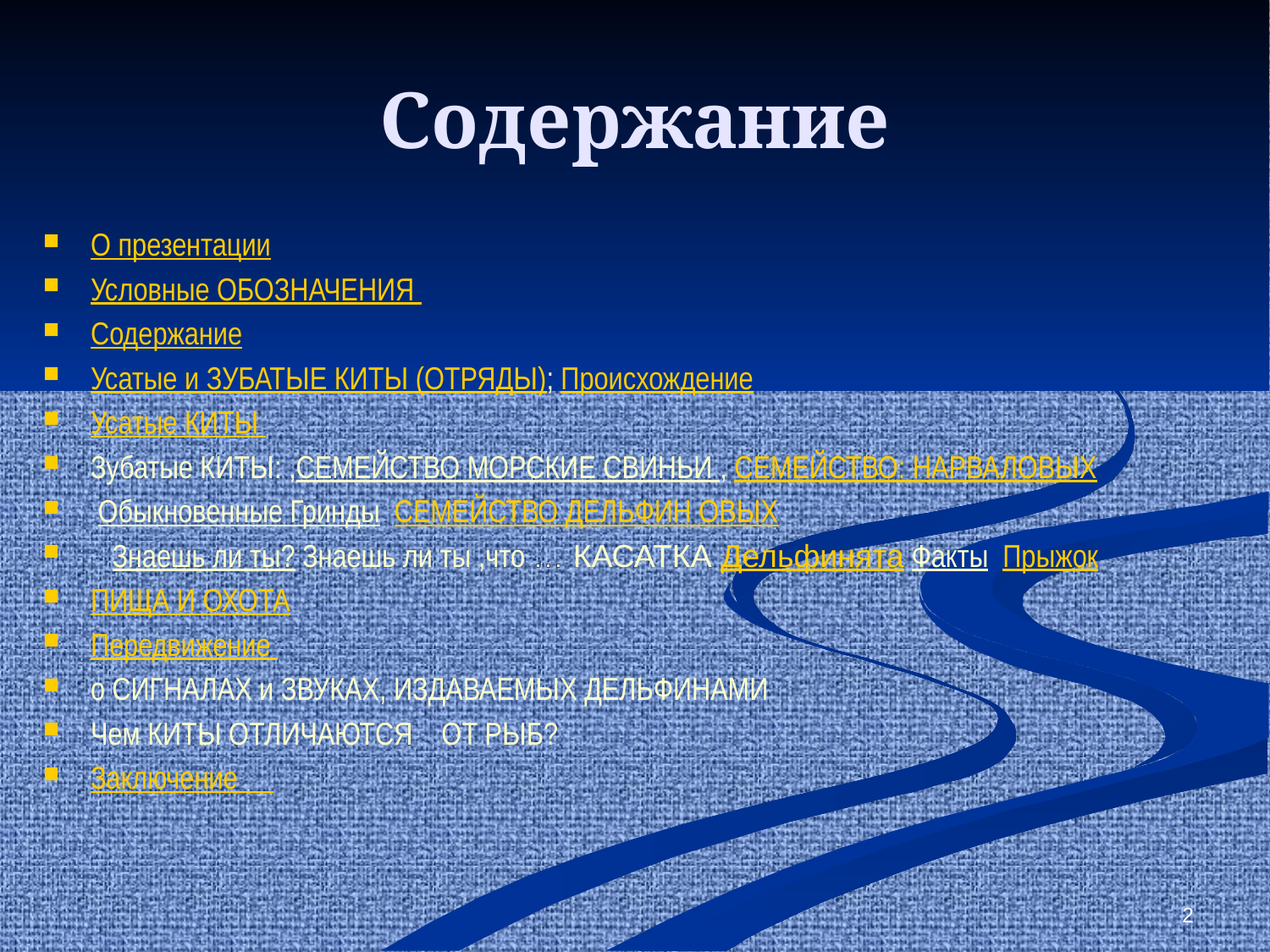

# Содержание
О презентации
Условные ОБОЗНАЧЕНИЯ
Содержание
Усатые и ЗУБАТЫЕ КИТЫ (ОТРЯДЫ); Происхождение
Усатые КИТЫ
Зубатые КИТЫ: ,СЕМЕЙСТВО МОРСКИЕ СВИНЬИ , СЕМЕЙСТВО: НАРВАЛОВЫХ
 Обыкновенные Гринды  СЕМЕЙСТВО ДЕЛЬФИН ОВЫХ
   Знаешь ли ты? Знаешь ли ты ,что … КАСАТКА Дельфинята Факты  Прыжок
ПИЩА И ОХОТА
Передвижение
о СИГНАЛАХ и ЗВУКАХ, ИЗДАВАЕМЫХ ДЕЛЬФИНАМИ
Чем КИТЫ ОТЛИЧАЮТСЯ    ОТ РЫБ?
Заключение

2